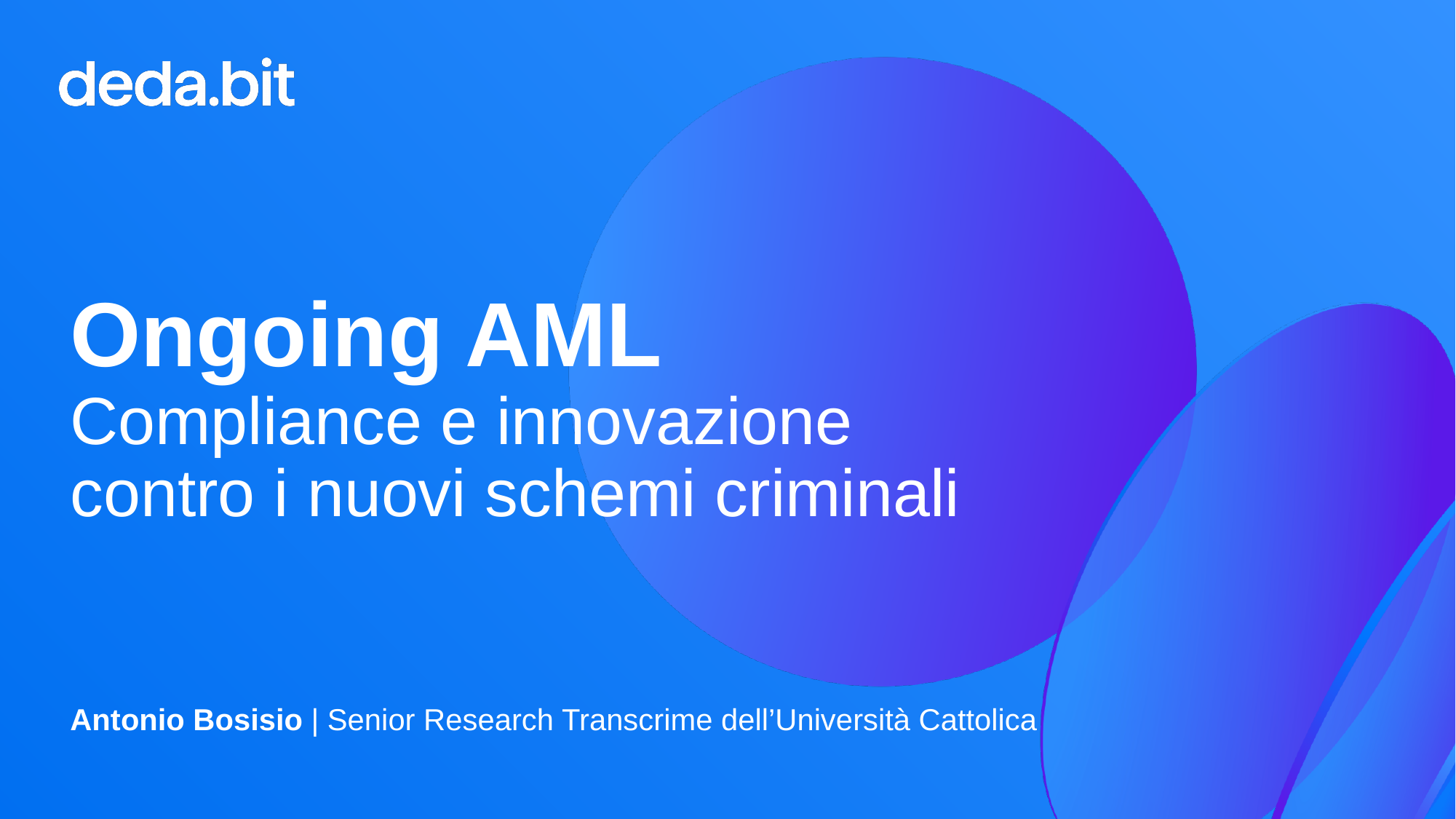

Ongoing AML
Compliance e innovazione contro i nuovi schemi criminali
Antonio Bosisio | Senior Research Transcrime dell’Università Cattolica